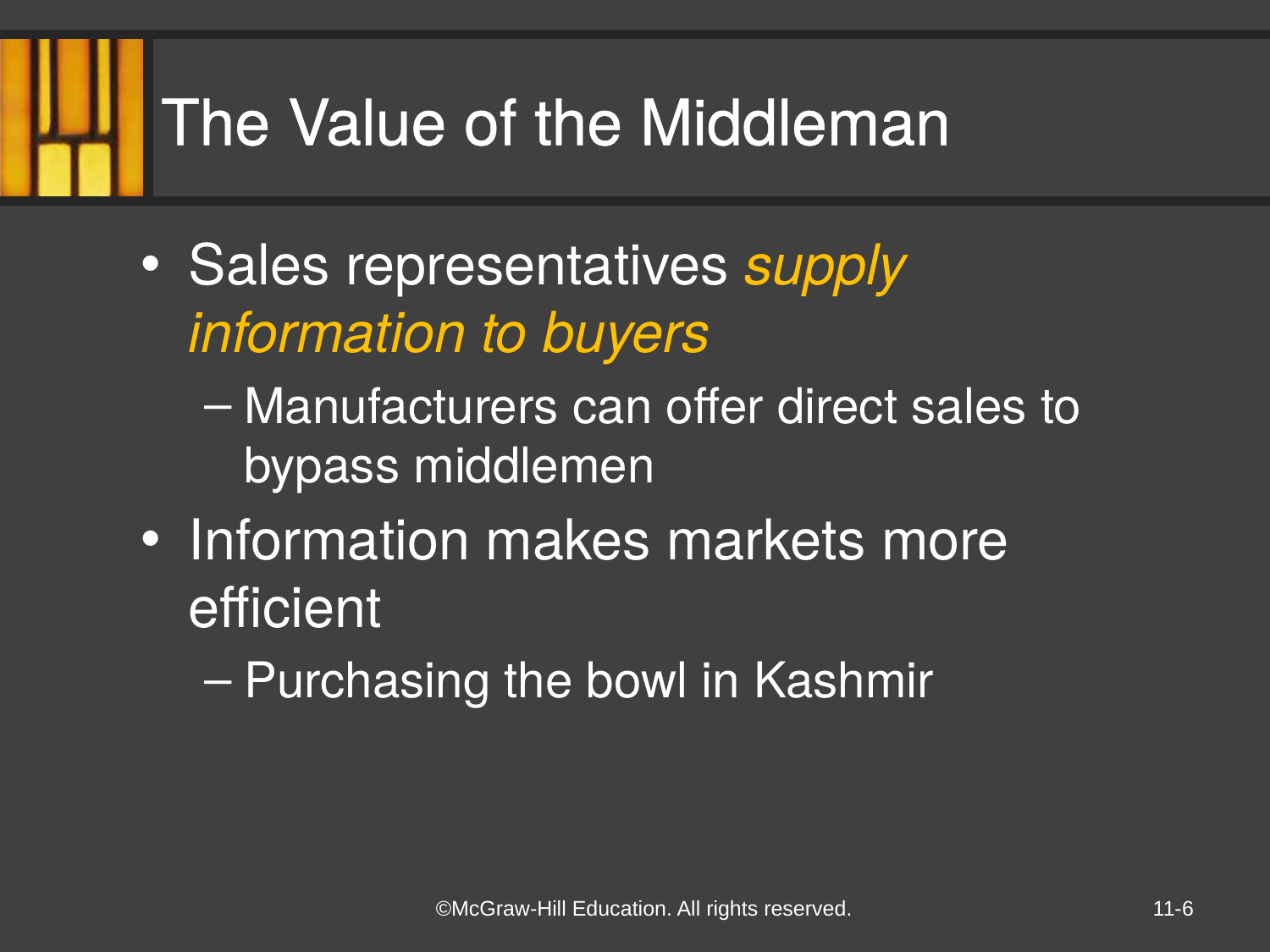

# The Value of the Middleman
Sales representatives supply information to buyers
Manufacturers can offer direct sales to bypass middlemen
Information makes markets more efficient
Purchasing the bowl in Kashmir
11-6
©McGraw-Hill Education. All rights reserved.